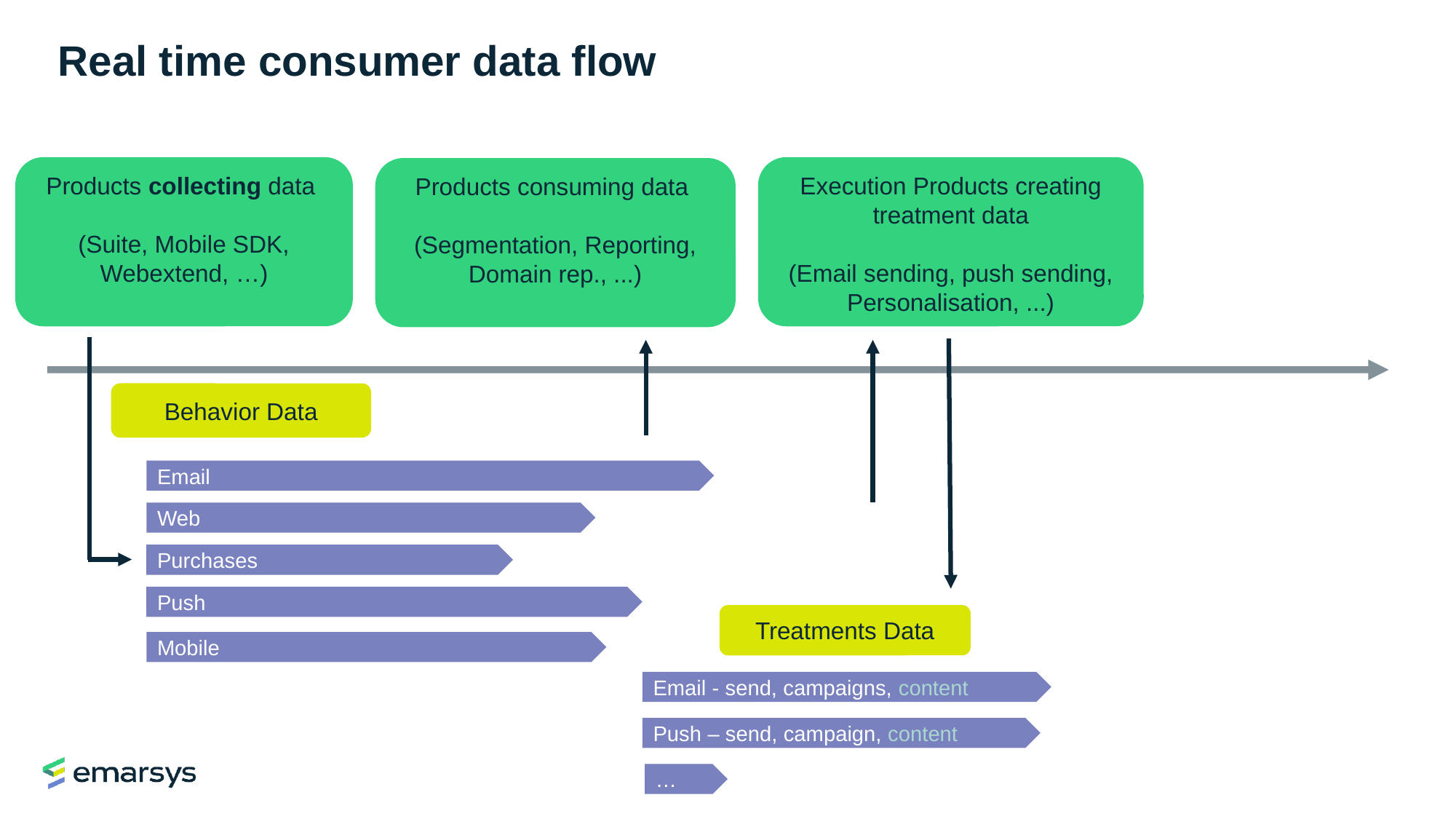

Real time consumer data flow
#
Products collecting data
(Suite, Mobile SDK, Webextend, …)
Execution Products creating treatment data
(Email sending, push sending, Personalisation, ...)
Treatments Data
Email - send, campaigns, content
Push – send, campaign, content
…
Products consuming data
(Segmentation, Reporting, Domain rep., ...)

Behavior Data
Email
Web
Purchases
Push
Mobile